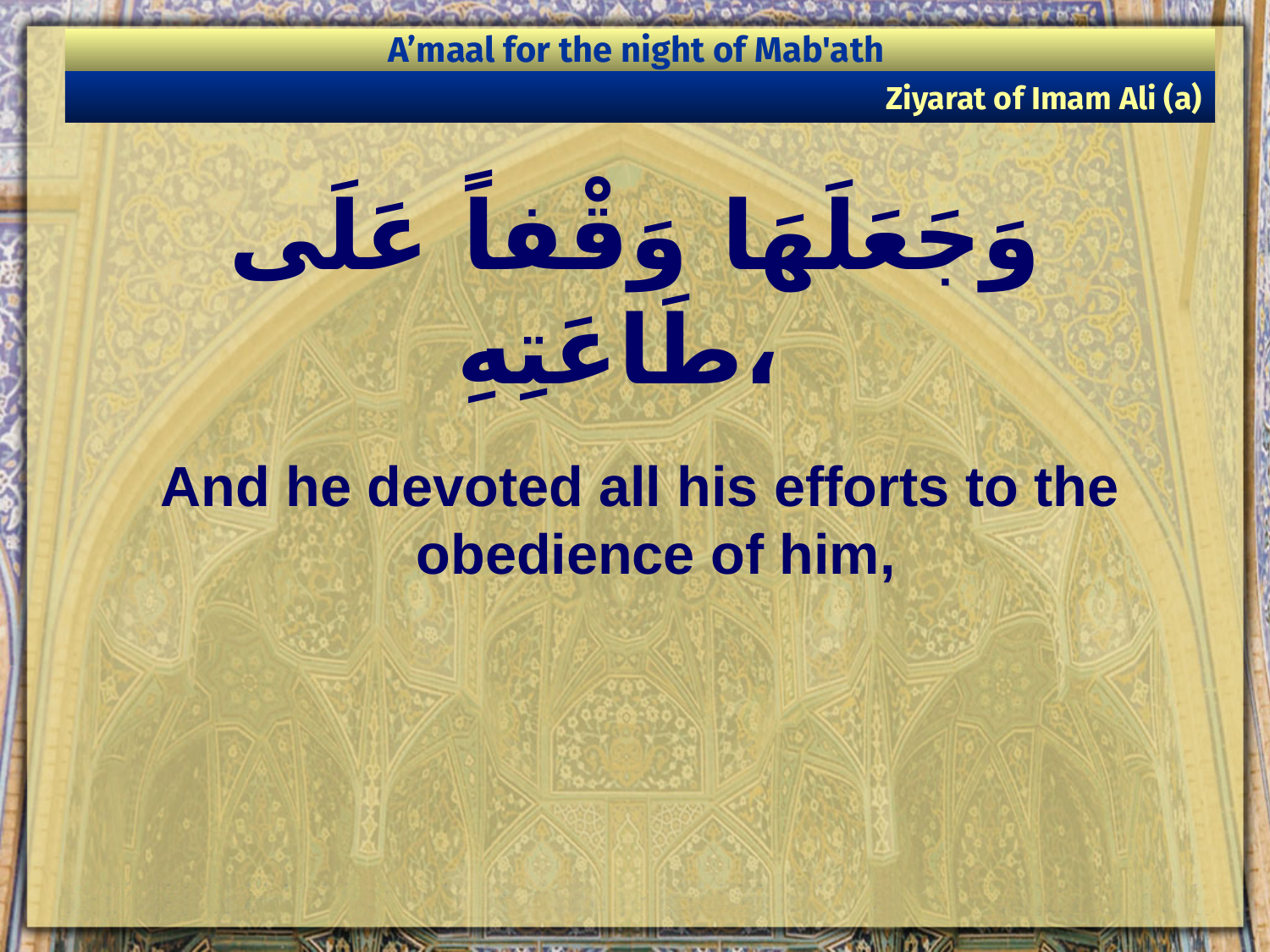

A’maal for the night of Mab'ath
Ziyarat of Imam Ali (a)
# وَجَعَلَهَا وَقْفاً عَلَى طَاعَتِهِ،
And he devoted all his efforts to the obedience of him,